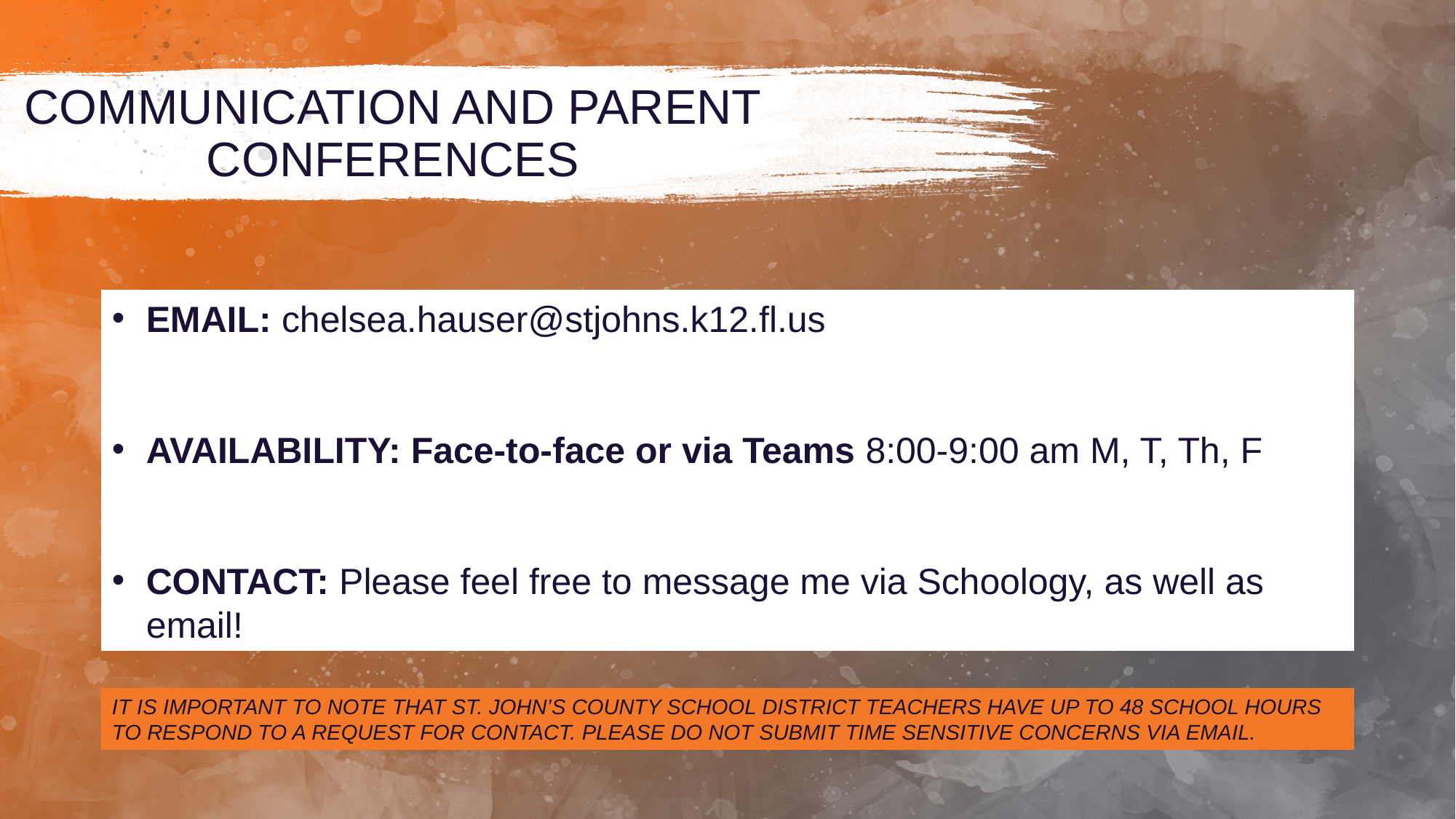

# COMMUNICATION AND PARENT CONFERENCES
EMAIL: chelsea.hauser@stjohns.k12.fl.us
AVAILABILITY: Face-to-face or via Teams 8:00-9:00 am M, T, Th, F
CONTACT: Please feel free to message me via Schoology, as well as email!
IT IS IMPORTANT TO NOTE THAT ST. JOHN’S COUNTY SCHOOL DISTRICT TEACHERS HAVE UP TO 48 SCHOOL HOURS TO RESPOND TO A REQUEST FOR CONTACT. PLEASE DO NOT SUBMIT TIME SENSITIVE CONCERNS VIA EMAIL.